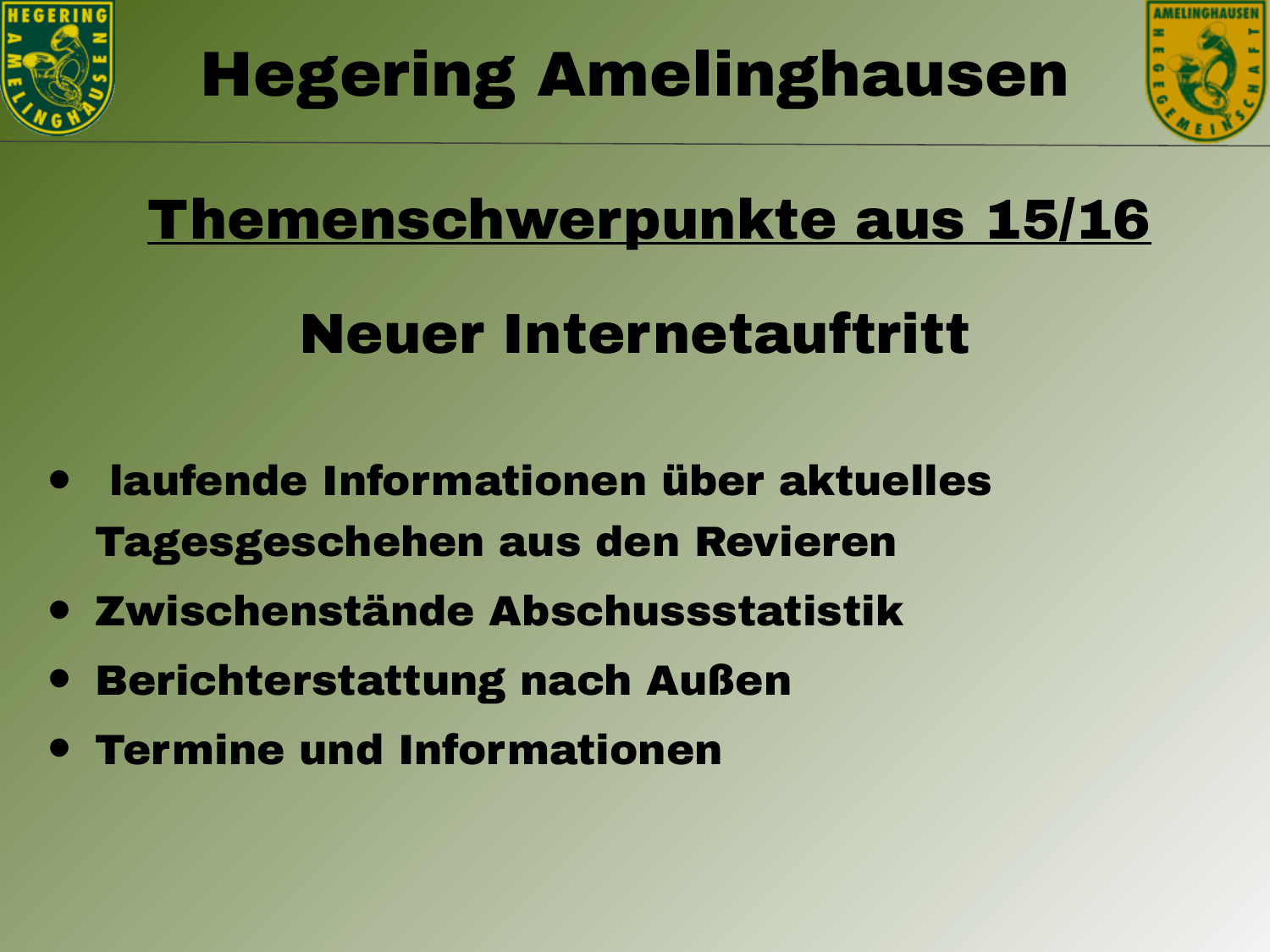

Themenschwerpunkte aus 15/16
Neuer Internetauftritt

 laufende Informationen über aktuelles Tagesgeschehen aus den Revieren
Zwischenstände Abschussstatistik
Berichterstattung nach Außen
Termine und Informationen